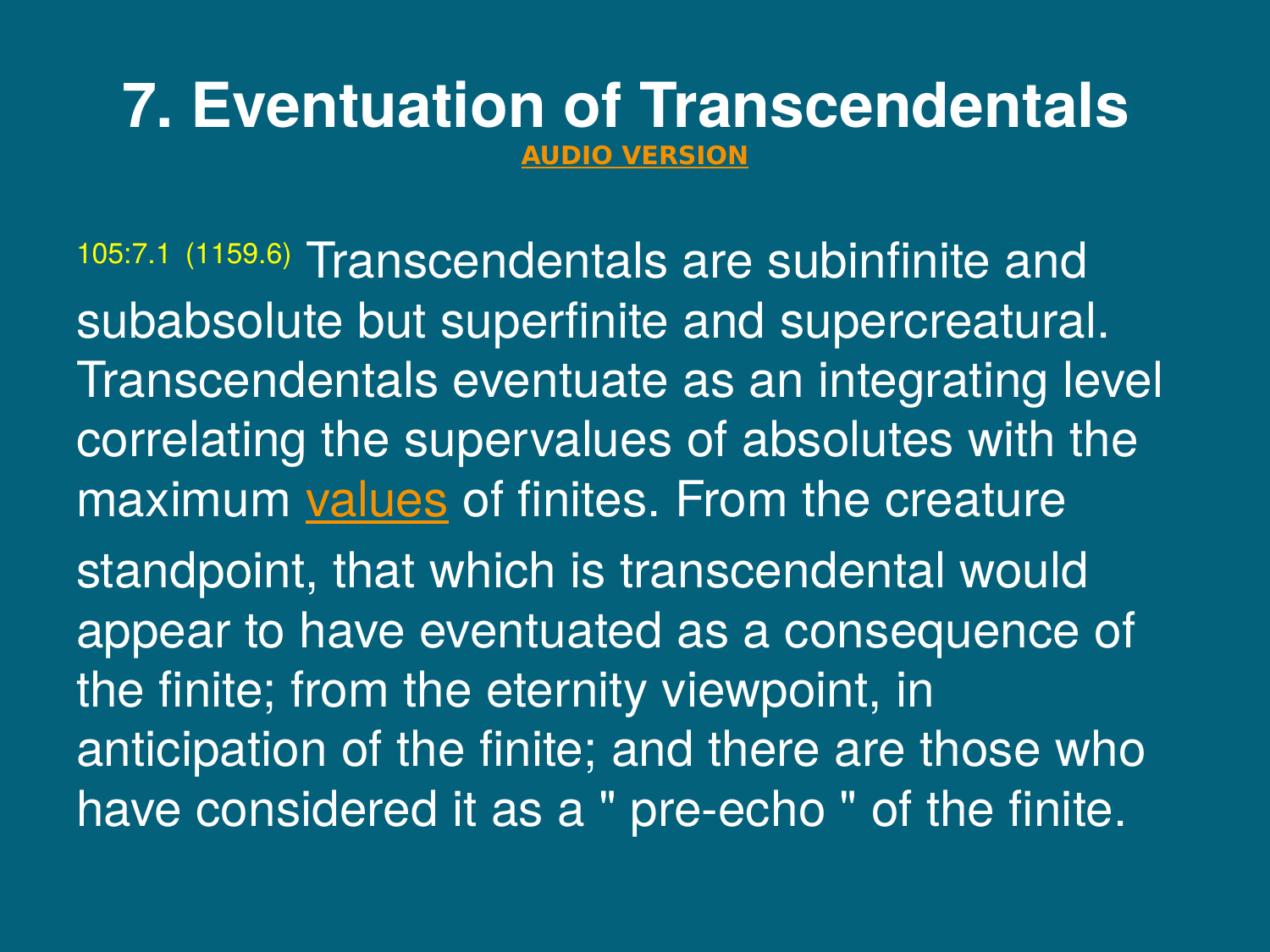

# 7. Eventuation of Transcendentals  AUDIO VERSION
105:7.1 (1159.6) Transcendentals are subinfinite and subabsolute but superfinite and supercreatural. Transcendentals eventuate as an integrating level correlating the supervalues of absolutes with the maximum values of finites. From the creature standpoint, that which is transcendental would appear to have eventuated as a consequence of the finite; from the eternity viewpoint, in anticipation of the finite; and there are those who have considered it as a " pre-echo " of the finite.